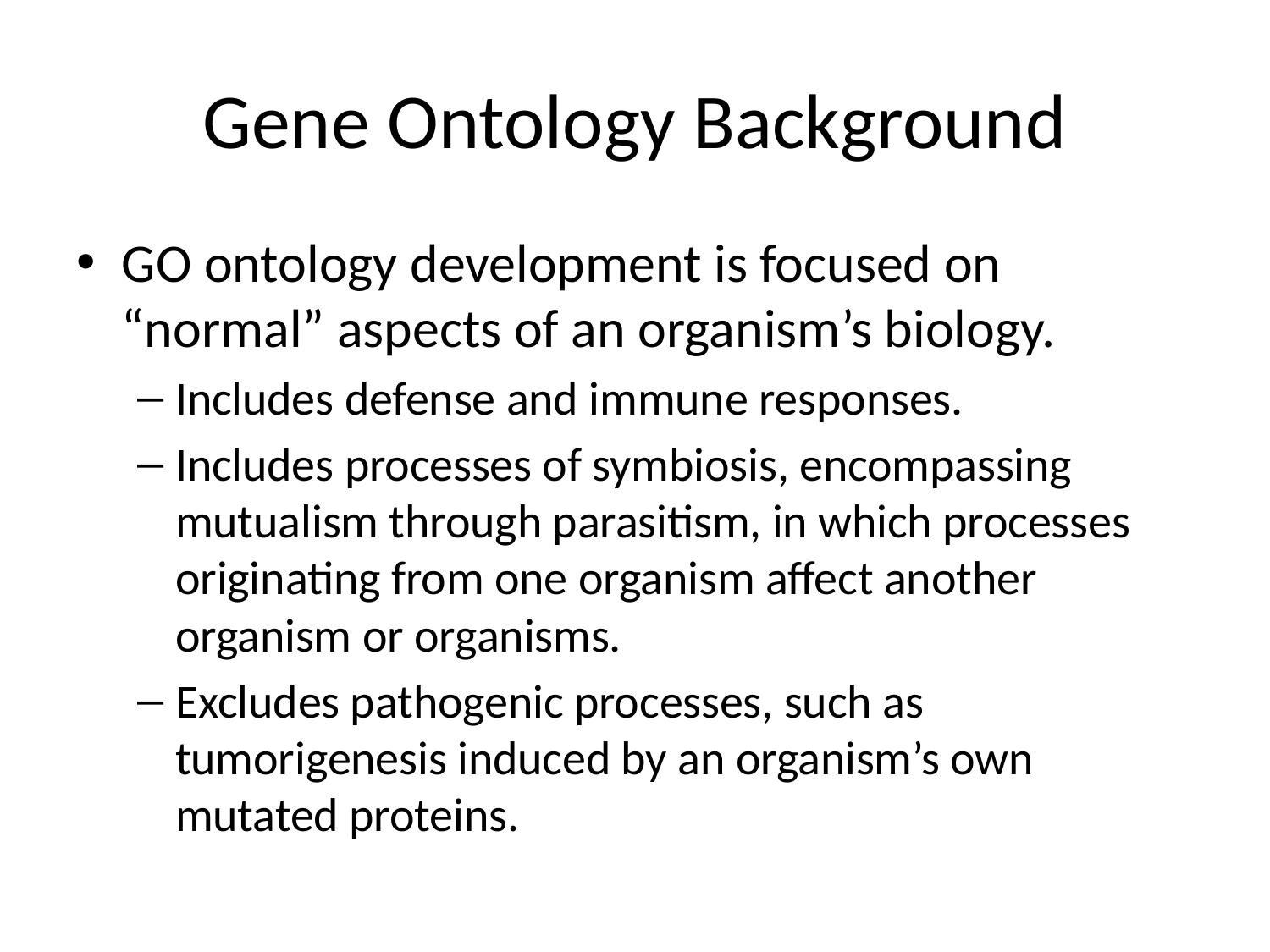

# Gene Ontology Background
GO ontology development is focused on “normal” aspects of an organism’s biology.
Includes defense and immune responses.
Includes processes of symbiosis, encompassing mutualism through parasitism, in which processes originating from one organism affect another organism or organisms.
Excludes pathogenic processes, such as tumorigenesis induced by an organism’s own mutated proteins.